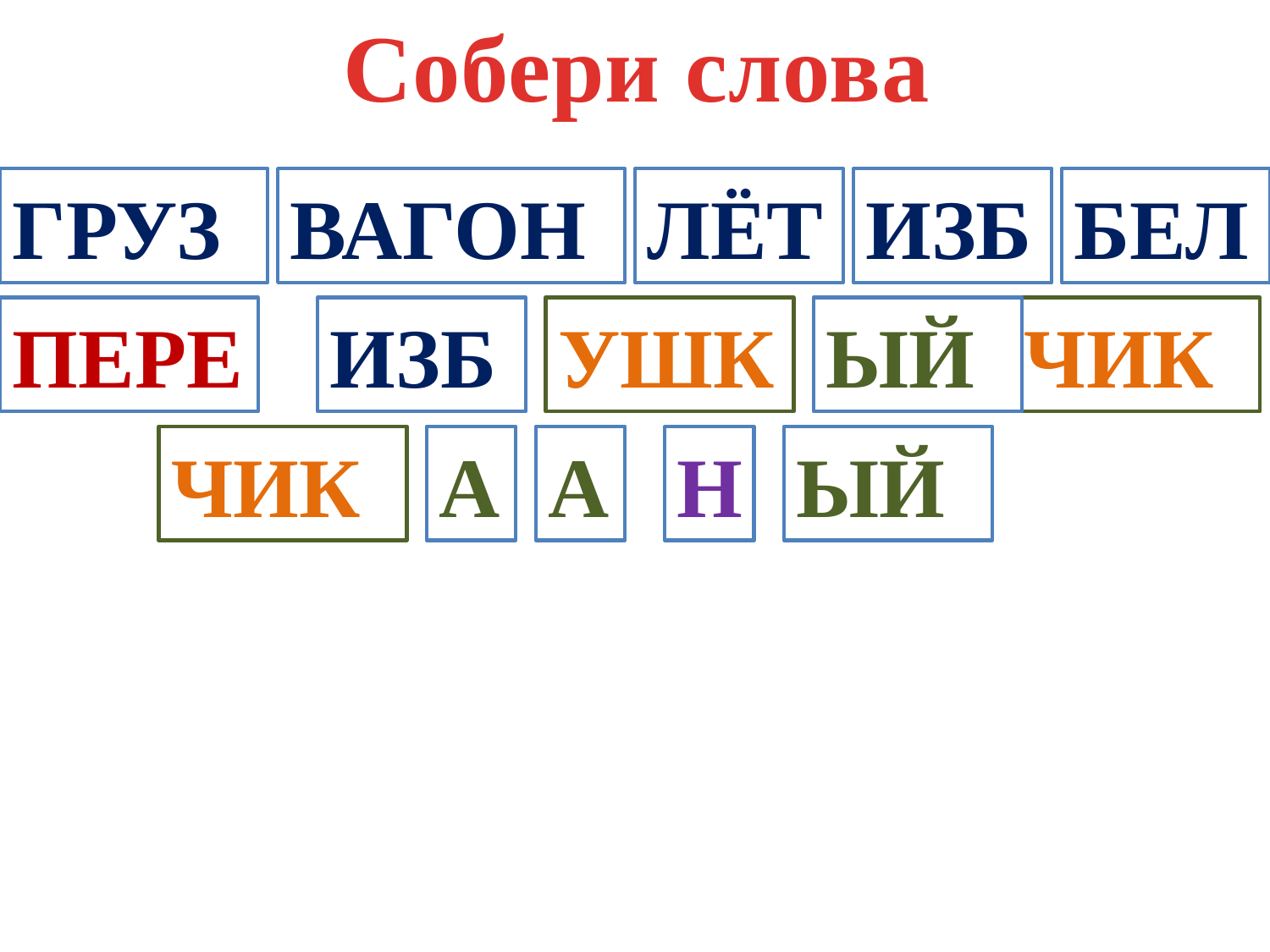

Собери слова
ГРУЗ
ВАГОН
ЛЁТ
ИЗБ
БЕЛ
ПЕРЕ
ИЗБ
УШК
ЫЙ
ЧИК
ЧИК
А
А
Н
ЫЙ